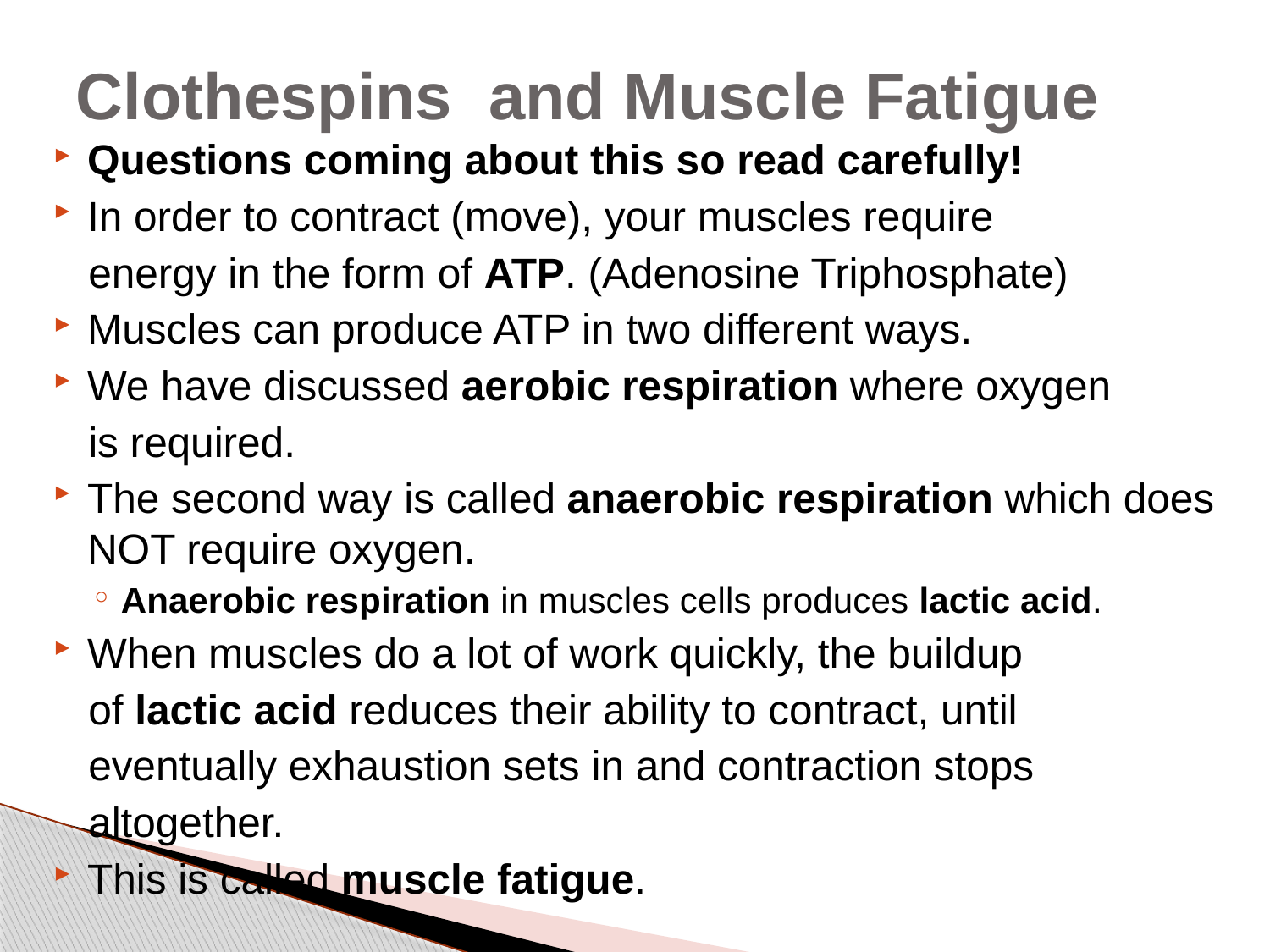

# Clothespins  and Muscle Fatigue
Questions coming about this so read carefully!
In order to contract (move), your muscles require
   energy in the form of ATP. (Adenosine Triphosphate)
Muscles can produce ATP in two different ways.
We have discussed aerobic respiration where oxygen
   is required.
The second way is called anaerobic respiration which does NOT require oxygen.
Anaerobic respiration in muscles cells produces lactic acid.
When muscles do a lot of work quickly, the buildup
   of lactic acid reduces their ability to contract, until
   eventually exhaustion sets in and contraction stops
   altogether.
This is called muscle fatigue.